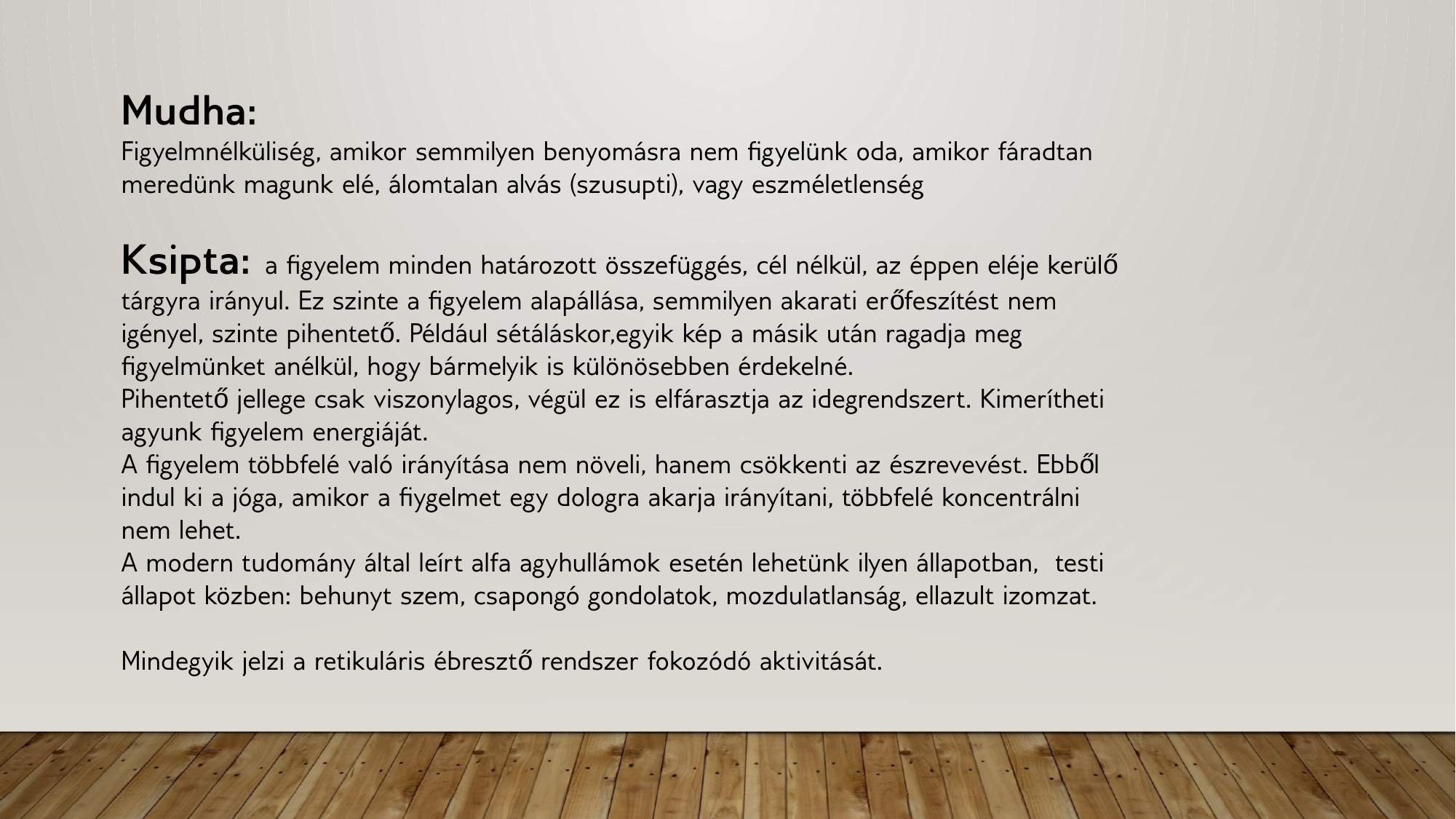

Mudha:
Figyelmnélküliség, amikor semmilyen benyomásra nem figyelünk oda, amikor fáradtan meredünk magunk elé, álomtalan alvás (szusupti), vagy eszméletlenség

Ksipta: a figyelem minden határozott összefüggés, cél nélkül, az éppen eléje kerülő tárgyra irányul. Ez szinte a figyelem alapállása, semmilyen akarati erőfeszítést nem igényel, szinte pihentető. Például sétáláskor,egyik kép a másik után ragadja meg figyelmünket anélkül, hogy bármelyik is különösebben érdekelné.
Pihentető jellege csak viszonylagos, végül ez is elfárasztja az idegrendszert. Kimerítheti agyunk figyelem energiáját.
A figyelem többfelé való irányítása nem növeli, hanem csökkenti az észrevevést. Ebből indul ki a jóga, amikor a fiygelmet egy dologra akarja irányítani, többfelé koncentrálni nem lehet.
A modern tudomány által leírt alfa agyhullámok esetén lehetünk ilyen állapotban,  testi állapot közben: behunyt szem, csapongó gondolatok, mozdulatlanság, ellazult izomzat.

Mindegyik jelzi a retikuláris ébresztő rendszer fokozódó aktivitását.